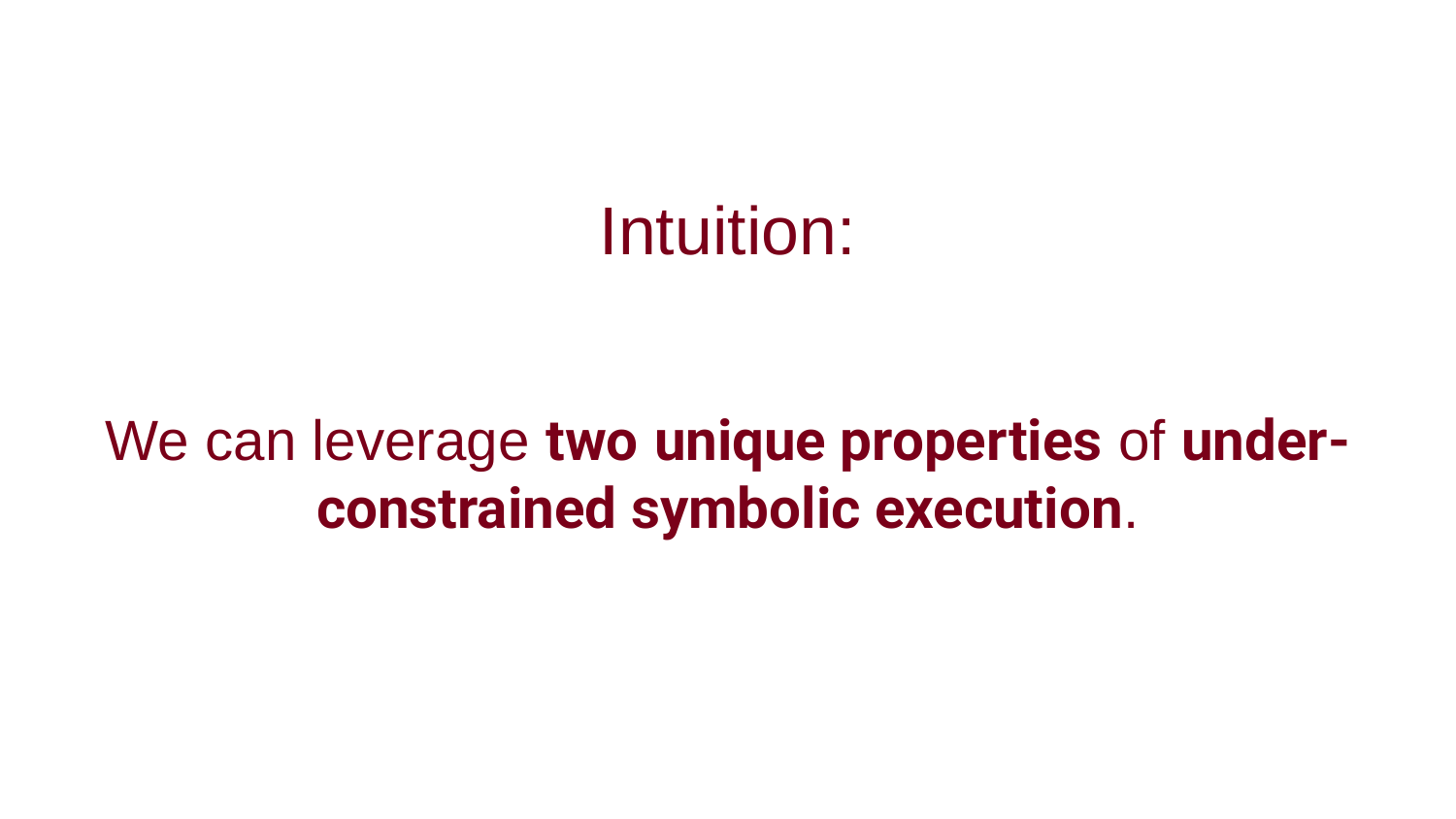

# Intuition:

We can leverage two unique properties of under-constrained symbolic execution.